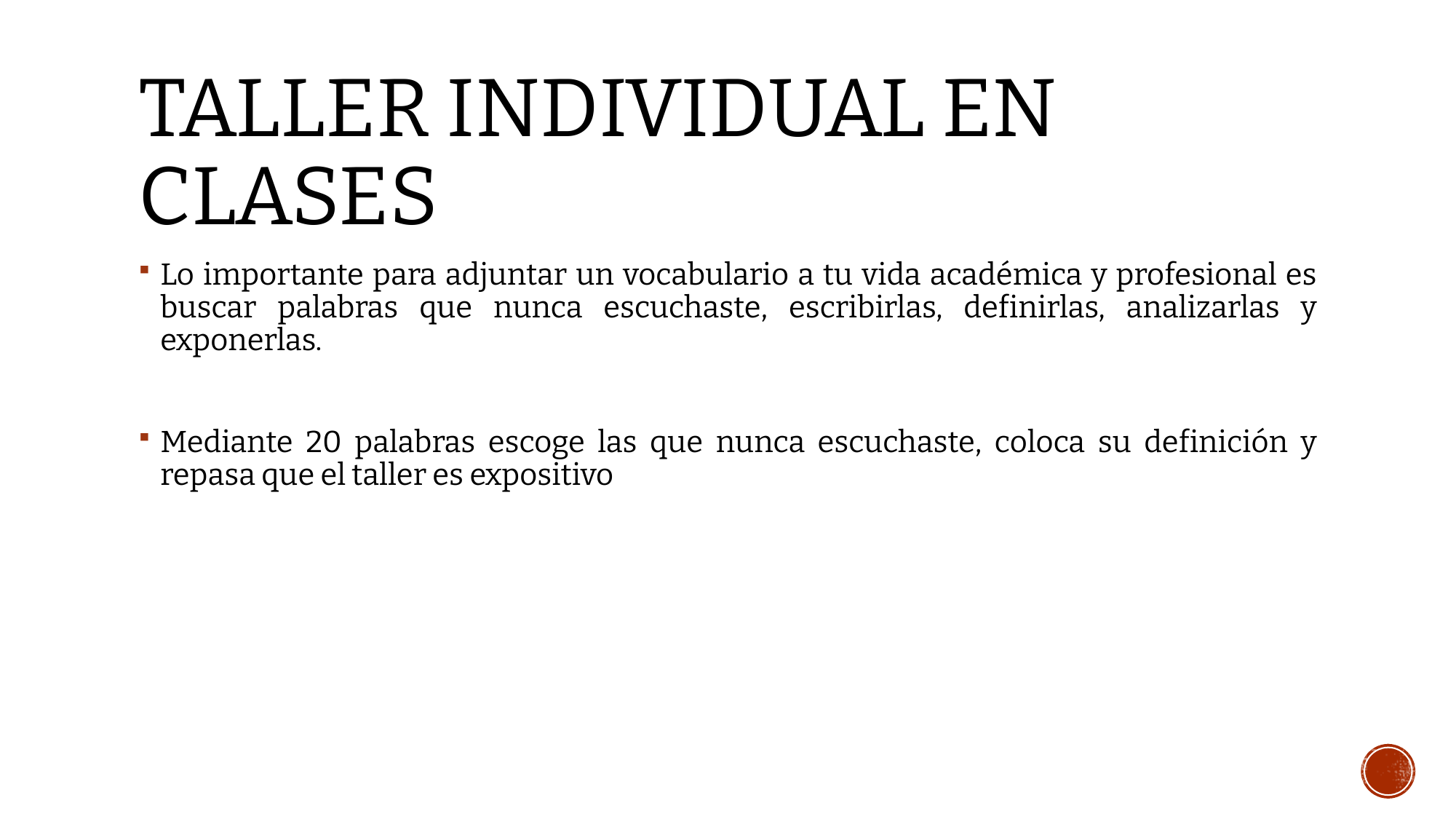

# TALLER INDIVIDUAL en clases
Lo importante para adjuntar un vocabulario a tu vida académica y profesional es buscar palabras que nunca escuchaste, escribirlas, definirlas, analizarlas y exponerlas.

Mediante 20 palabras escoge las que nunca escuchaste, coloca su definición y repasa que el taller es expositivo